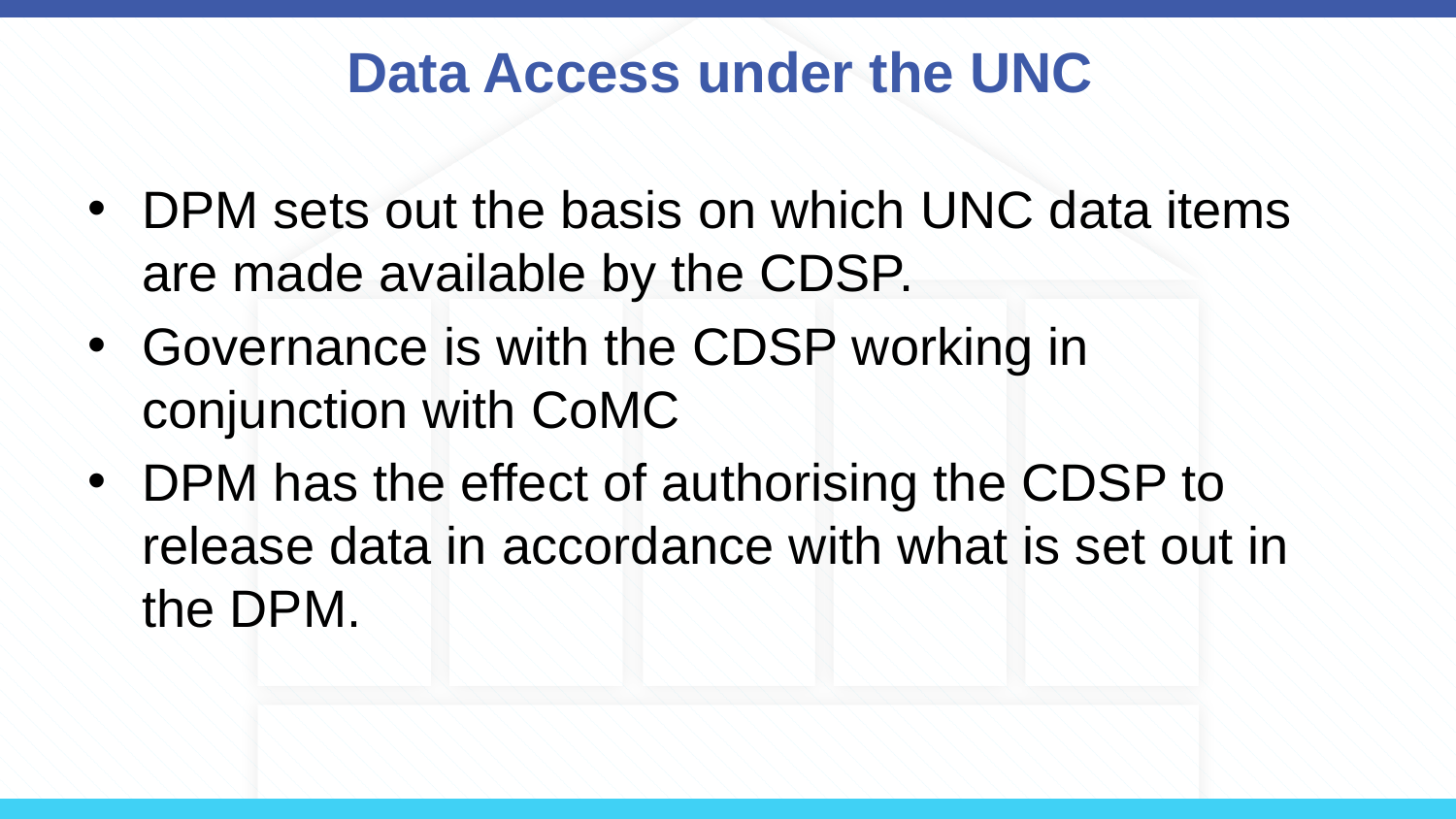

# Data Access under the UNC
DPM sets out the basis on which UNC data items are made available by the CDSP.
Governance is with the CDSP working in conjunction with CoMC
DPM has the effect of authorising the CDSP to release data in accordance with what is set out in the DPM.